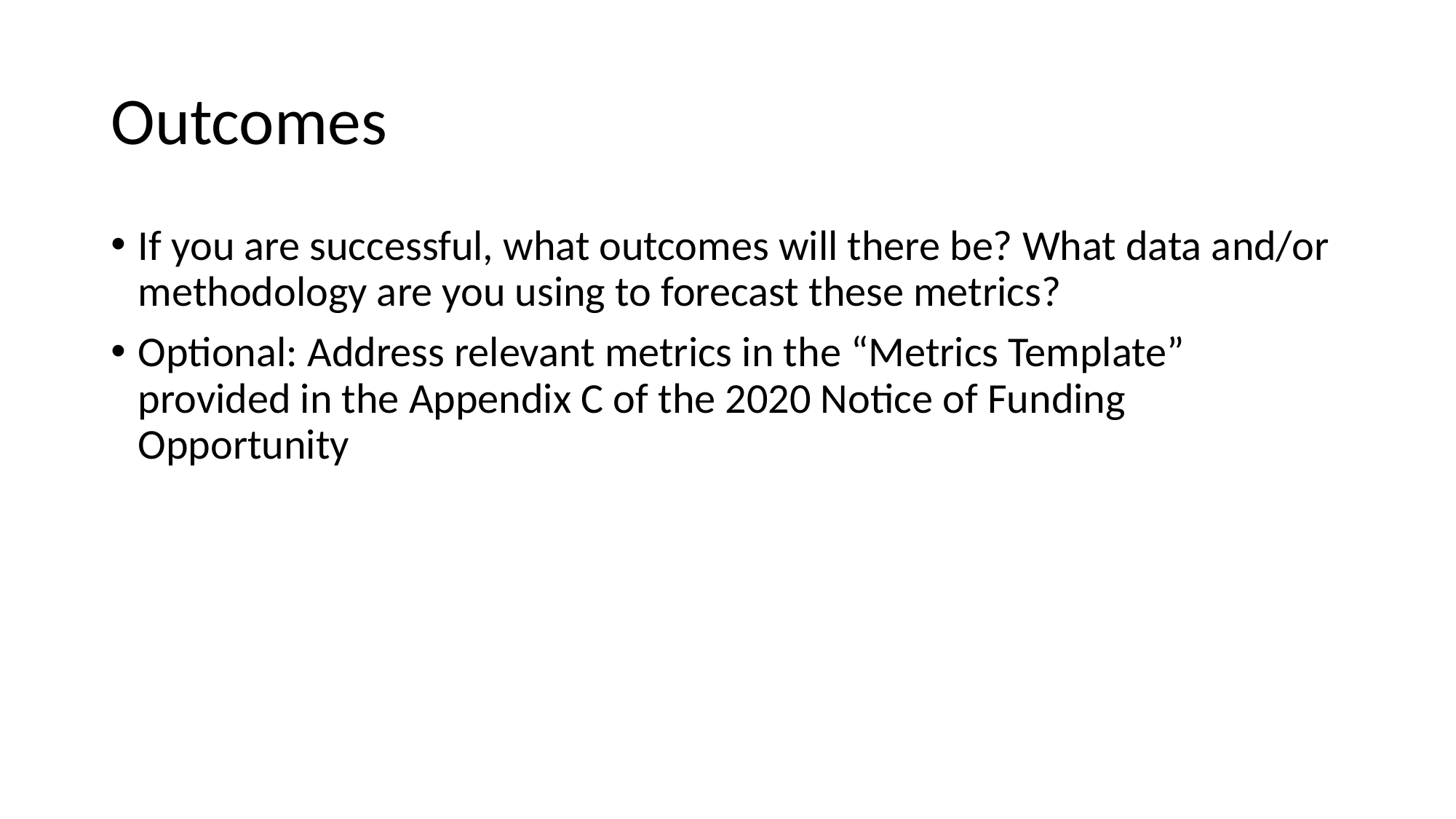

# Outcomes
If you are successful, what outcomes will there be? What data and/or methodology are you using to forecast these metrics?
Optional: Address relevant metrics in the “Metrics Template” provided in the Appendix C of the 2020 Notice of Funding Opportunity